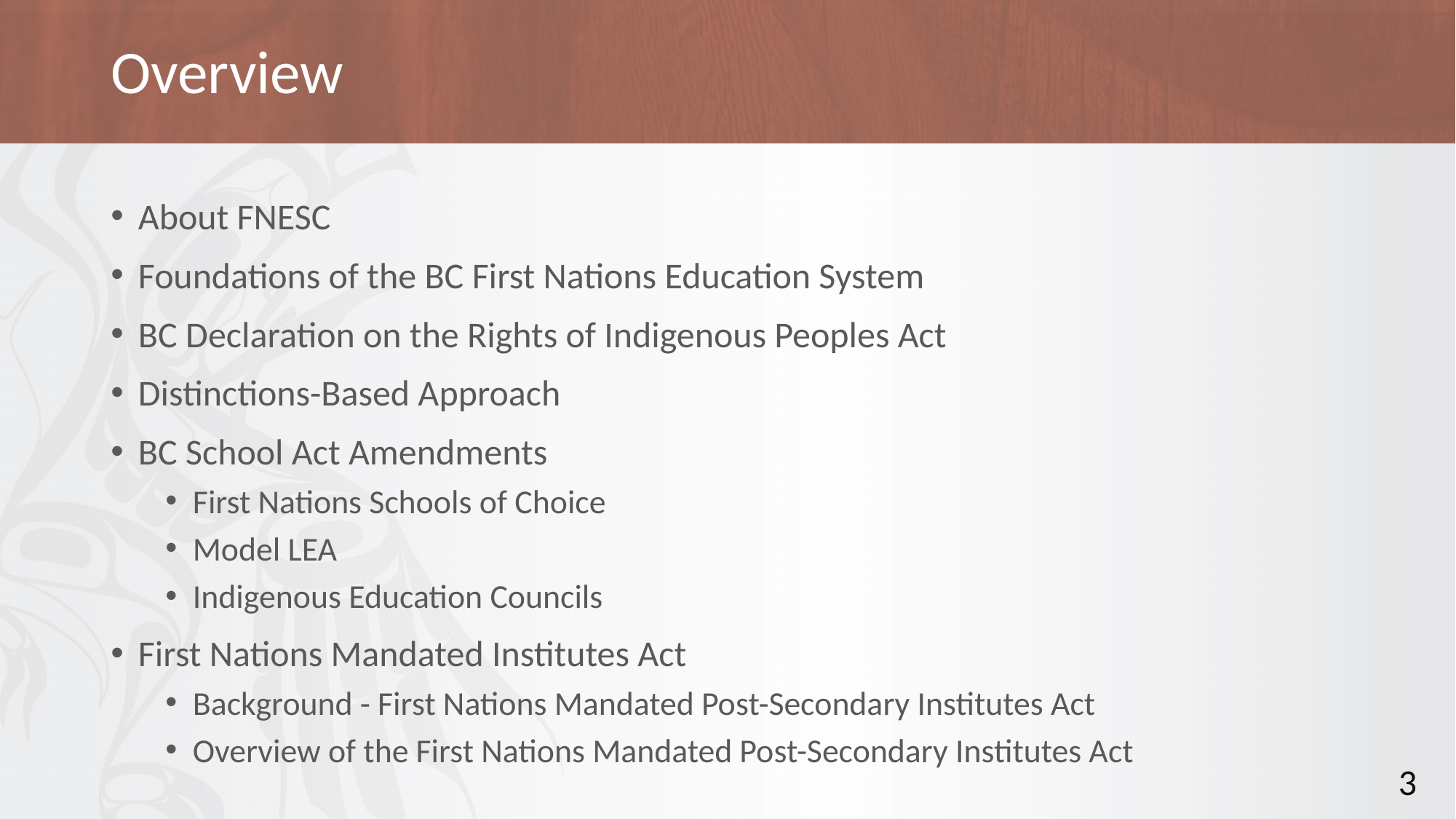

# Overview
About FNESC
Foundations of the BC First Nations Education System
BC Declaration on the Rights of Indigenous Peoples Act
Distinctions-Based Approach
BC School Act Amendments
First Nations Schools of Choice
Model LEA
Indigenous Education Councils
First Nations Mandated Institutes Act
Background - First Nations Mandated Post-Secondary Institutes Act
Overview of the First Nations Mandated Post-Secondary Institutes Act
3